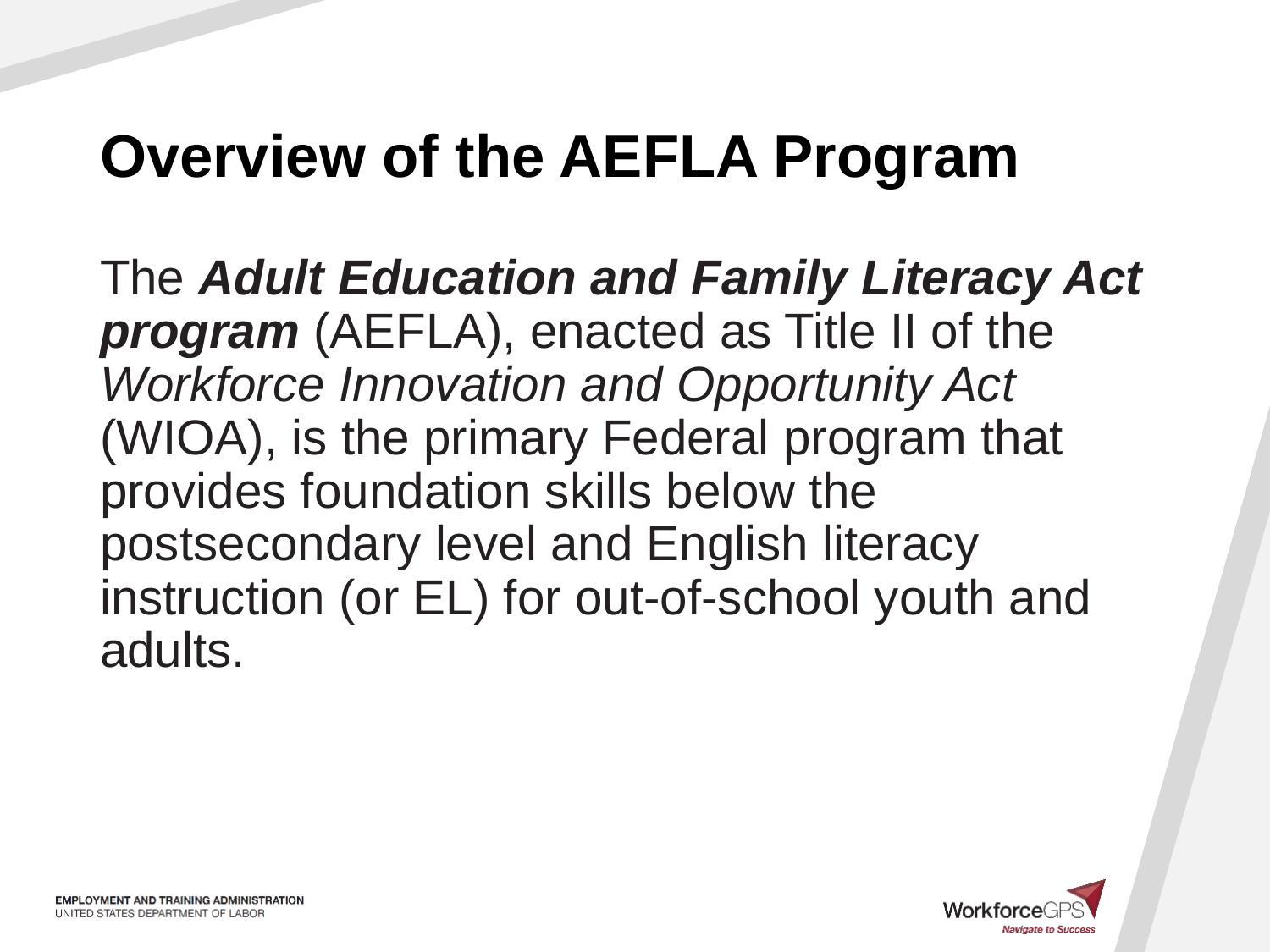

# Overview of the AEFLA Program
The Adult Education and Family Literacy Act program (AEFLA), enacted as Title II of the Workforce Innovation and Opportunity Act (WIOA), is the primary Federal program that provides foundation skills below the postsecondary level and English literacy instruction (or EL) for out-of-school youth and adults.